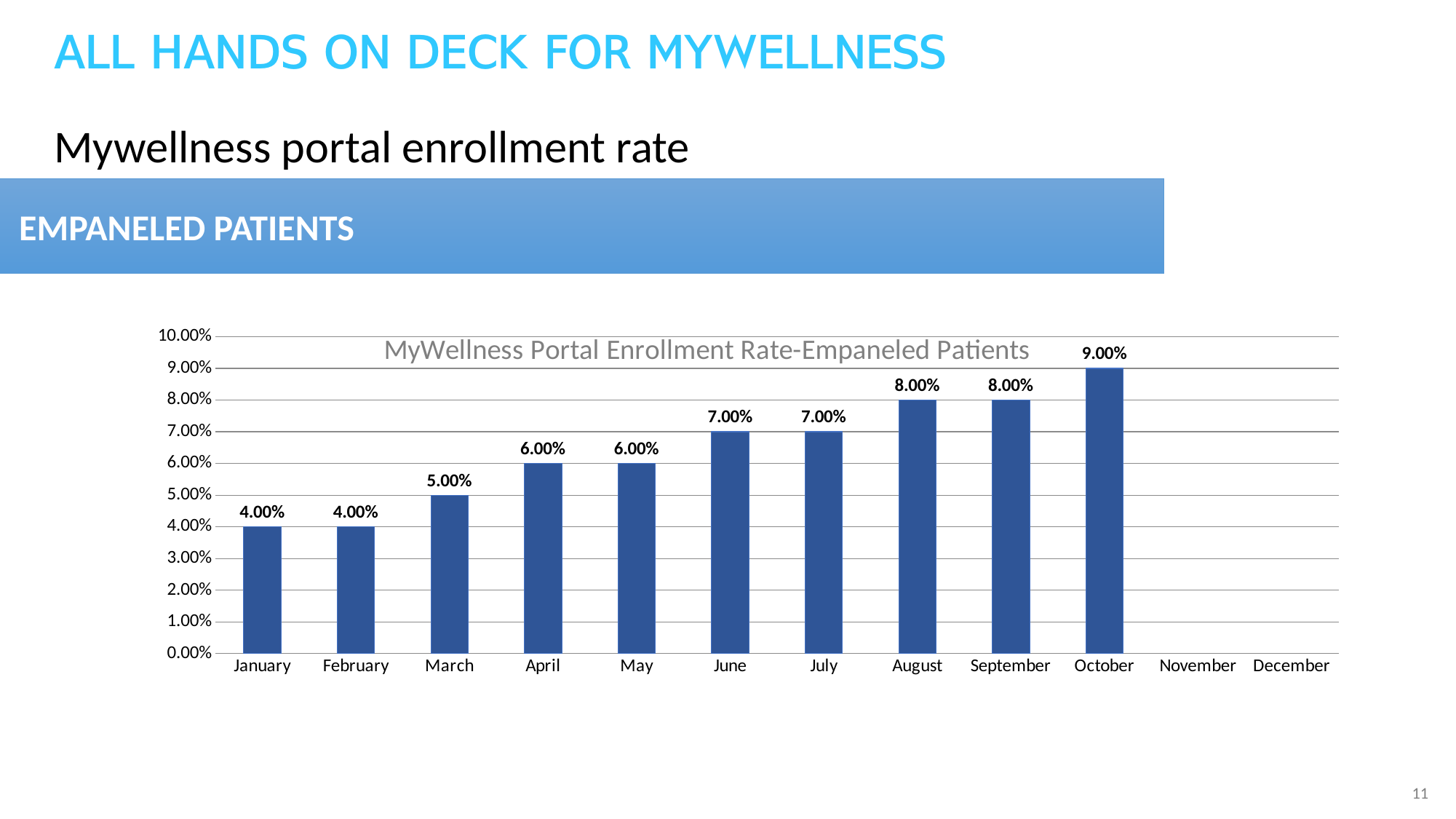

All hands on deck for mywellness

# Mywellness portal enrollment rate
 EMPANELED PATIENTS

### Chart: MyWellness Portal Enrollment Rate-Empaneled Patients

| Category | Total Enrollment Rate |
|---|---|
| January | 0.04 |
| February | 0.04 |
| March | 0.05 |
| April | 0.06 |
| May | 0.06 |
| June | 0.07 |
| July | 0.07 |
| August | 0.08 |
| September | 0.08 |
| October | 0.09 |
| November | None |
| December | None |